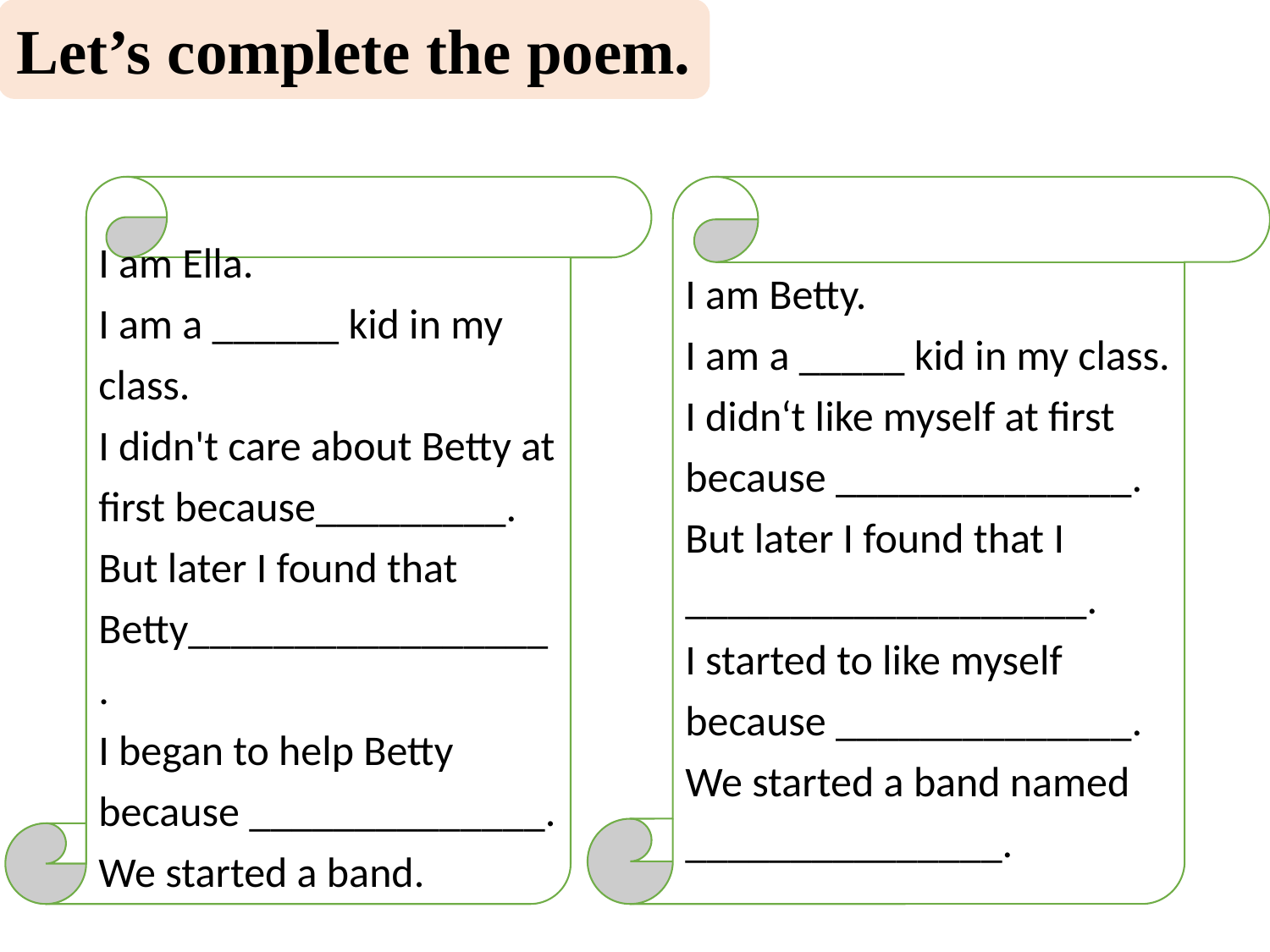

Let’s complete the poem.
I am Ella.
I am a ______ kid in my class.
I didn't care about Betty at first because_________.
But later I found that Betty_________________.
I began to help Betty because ______________.
We started a band.
I am Betty.
I am a _____ kid in my class.
I didn‘t like myself at first because ______________.
But later I found that I ___________________.
I started to like myself because ______________.
We started a band named _______________.